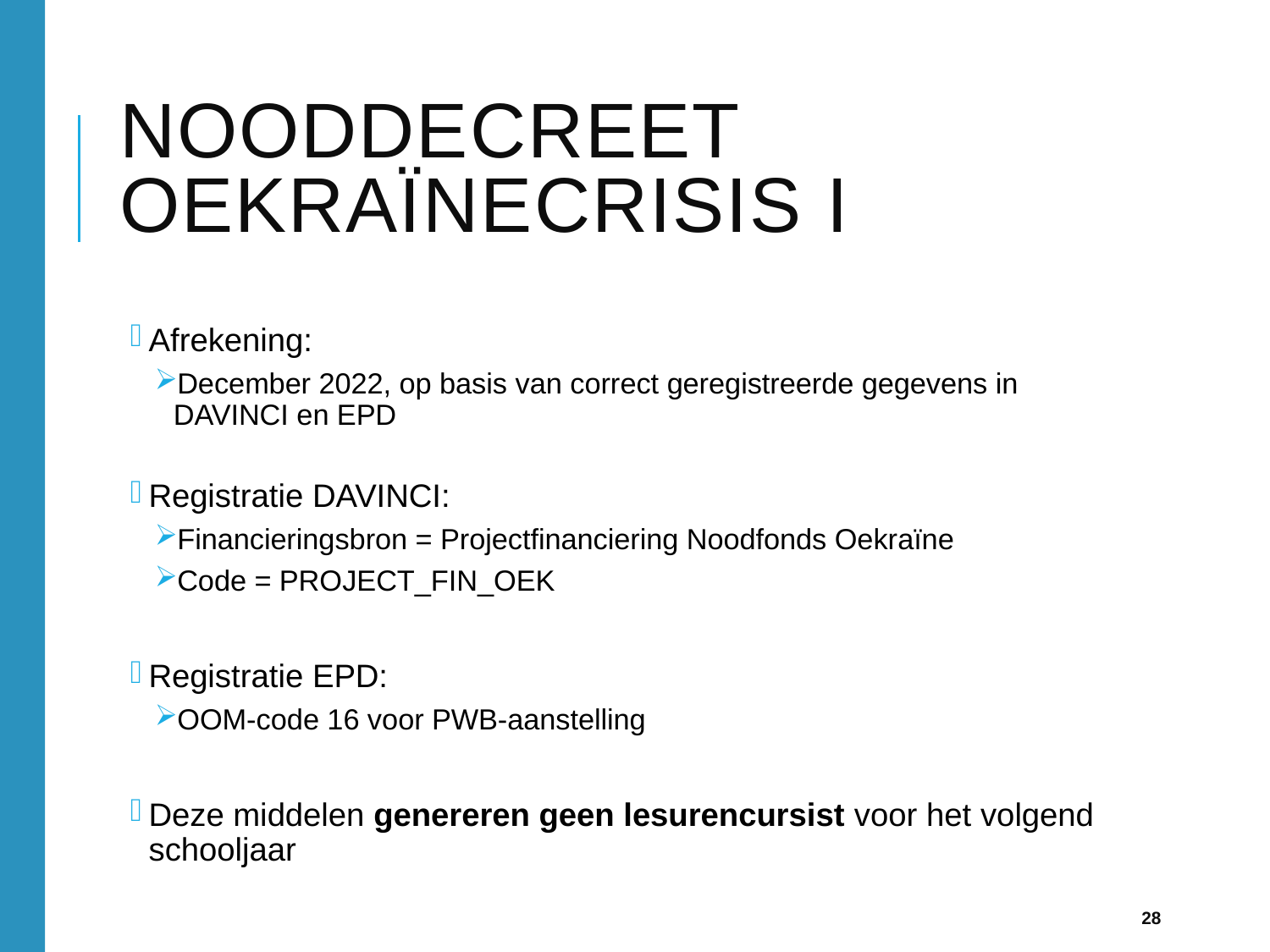

# Nooddecreet Oekraïnecrisis I O
Afrekening:
December 2022, op basis van correct geregistreerde gegevens in DAVINCI en EPD

Registratie DAVINCI:
Financieringsbron = Projectfinanciering Noodfonds Oekraïne
Code = PROJECT_FIN_OEK

Registratie EPD:
OOM-code 16 voor PWB-aanstelling

Deze middelen genereren geen lesurencursist voor het volgend schooljaar

28